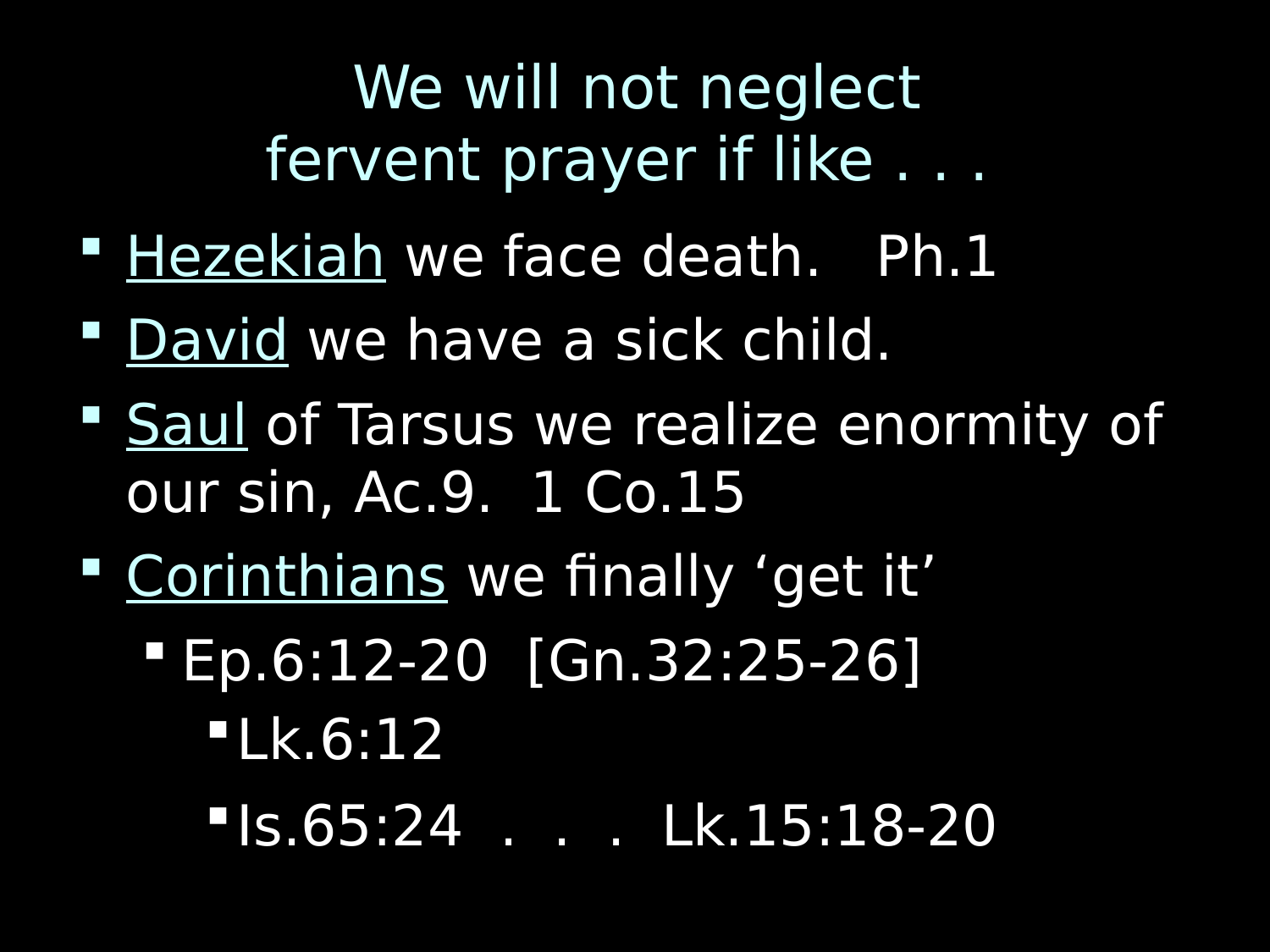

We will not neglect
fervent prayer if like . . .
Hezekiah we face death.   Ph.1
David we have a sick child.
Saul of Tarsus we realize enormity of our sin, Ac.9.  1 Co.15
Corinthians we finally ‘get it’
Ep.6:12-20  [Gn.32:25-26]
Lk.6:12
Is.65:24  .  .  .  Lk.15:18-20